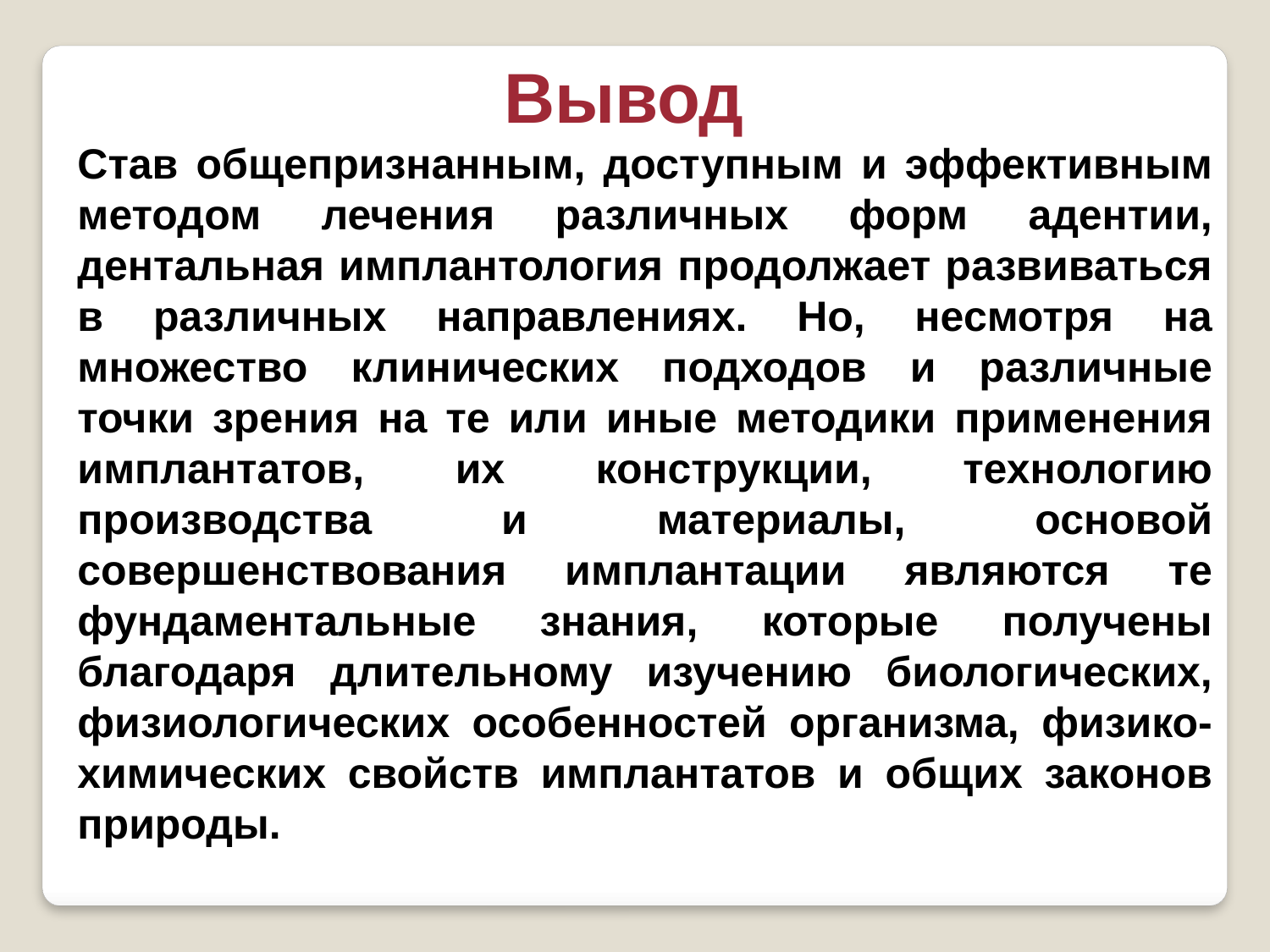

Вывод
Став общепризнанным, доступным и эффективным методом лечения различных форм адентии, дентальная имплантология продолжает развиваться в различных направлениях. Но, несмотря на множество клинических подходов и различные точки зрения на те или иные методики применения имплантатов, их конструкции, технологию производства и материалы, основой совершенствования имплантации являются те фундаментальные знания, которые получены благодаря длительному изучению биологических, физиологических особенностей организма, физико-химических свойств имплантатов и общих законов природы.